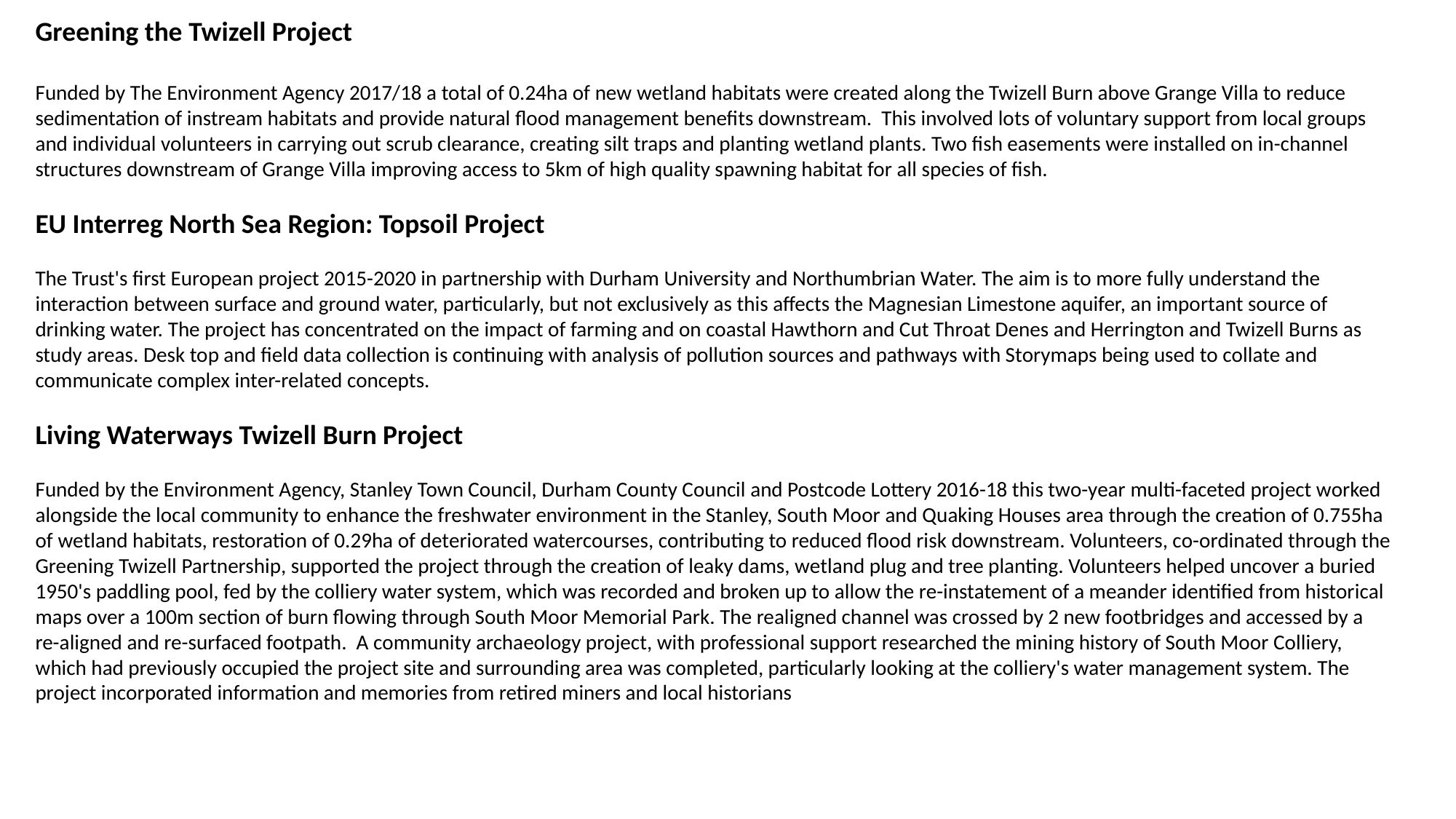

Greening the Twizell Project

Funded by The Environment Agency 2017/18 a total of 0.24ha of new wetland habitats were created along the Twizell Burn above Grange Villa to reduce sedimentation of instream habitats and provide natural flood management benefits downstream.  This involved lots of voluntary support from local groups and individual volunteers in carrying out scrub clearance, creating silt traps and planting wetland plants. Two fish easements were installed on in-channel structures downstream of Grange Villa improving access to 5km of high quality spawning habitat for all species of fish.

EU Interreg North Sea Region: Topsoil Project

The Trust's first European project 2015-2020 in partnership with Durham University and Northumbrian Water. The aim is to more fully understand the interaction between surface and ground water, particularly, but not exclusively as this affects the Magnesian Limestone aquifer, an important source of drinking water. The project has concentrated on the impact of farming and on coastal Hawthorn and Cut Throat Denes and Herrington and Twizell Burns as study areas. Desk top and field data collection is continuing with analysis of pollution sources and pathways with Storymaps being used to collate and communicate complex inter-related concepts.

Living Waterways Twizell Burn Project

Funded by the Environment Agency, Stanley Town Council, Durham County Council and Postcode Lottery 2016-18 this two-year multi-faceted project worked alongside the local community to enhance the freshwater environment in the Stanley, South Moor and Quaking Houses area through the creation of 0.755ha of wetland habitats, restoration of 0.29ha of deteriorated watercourses, contributing to reduced flood risk downstream. Volunteers, co-ordinated through the Greening Twizell Partnership, supported the project through the creation of leaky dams, wetland plug and tree planting. Volunteers helped uncover a buried 1950's paddling pool, fed by the colliery water system, which was recorded and broken up to allow the re-instatement of a meander identified from historical maps over a 100m section of burn flowing through South Moor Memorial Park. The realigned channel was crossed by 2 new footbridges and accessed by a re-aligned and re-surfaced footpath.  A community archaeology project, with professional support researched the mining history of South Moor Colliery, which had previously occupied the project site and surrounding area was completed, particularly looking at the colliery's water management system. The project incorporated information and memories from retired miners and local historians